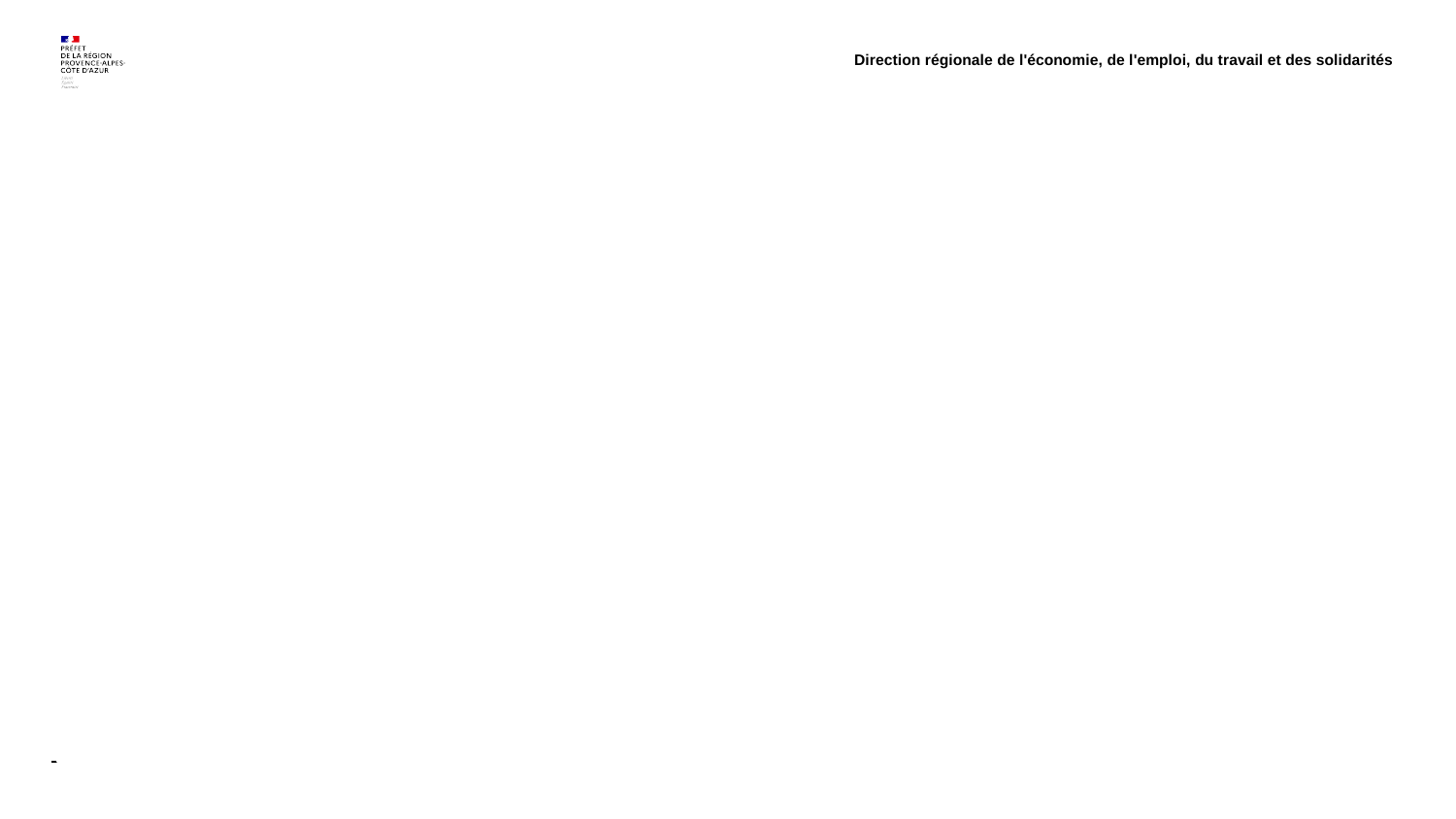

Direction régionale de l'économie, de l'emploi, du travail et des solidarités

# 4. Caractéristiques des personnes  ayant     sollicité le 115
16
22/11/2024